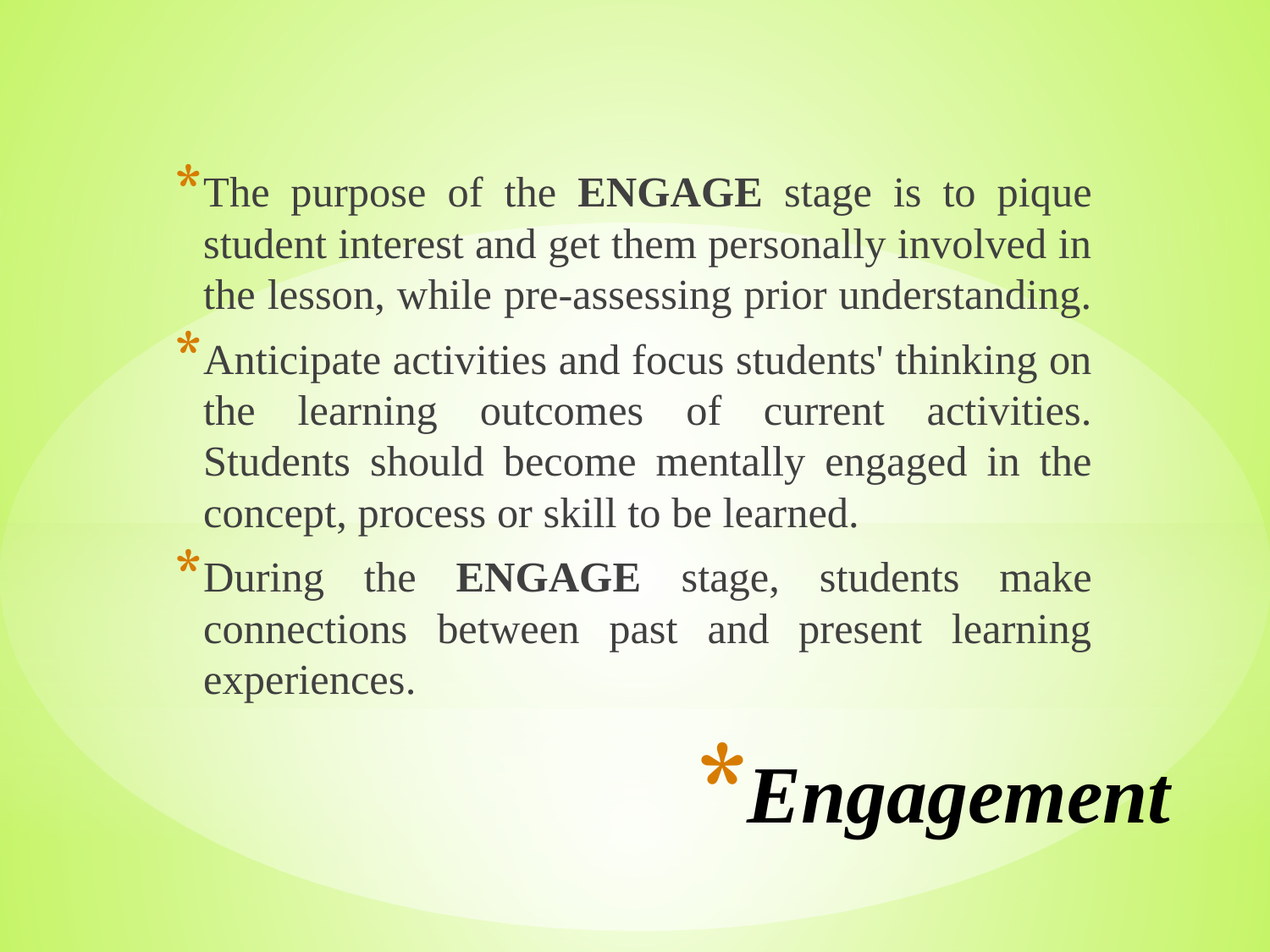

The purpose of the ENGAGE stage is to pique student interest and get them personally involved in the lesson, while pre-assessing prior understanding.
Anticipate activities and focus students' thinking on the learning outcomes of current activities. Students should become mentally engaged in the concept, process or skill to be learned.
During the ENGAGE stage, students make connections between past and present learning experiences.
# Engagement